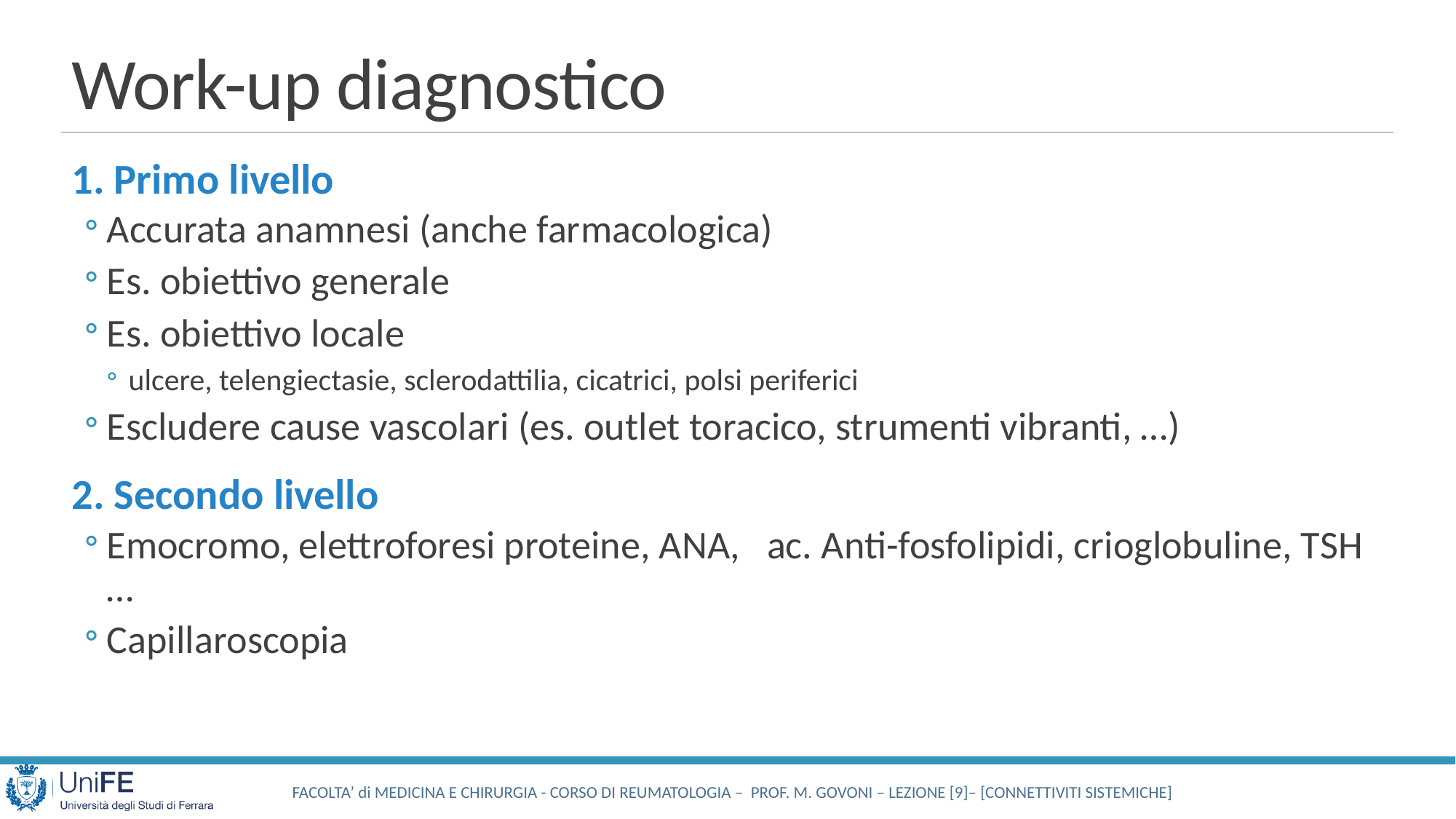

# Work-up diagnostico
1. Primo livello
Accurata anamnesi (anche farmacologica)
Es. obiettivo generale
Es. obiettivo locale
ulcere, telengiectasie, sclerodattilia, cicatrici, polsi periferici
Escludere cause vascolari (es. outlet toracico, strumenti vibranti, …)
2. Secondo livello
Emocromo, elettroforesi proteine, ANA,   ac. Anti-fosfolipidi, crioglobuline, TSH …
Capillaroscopia